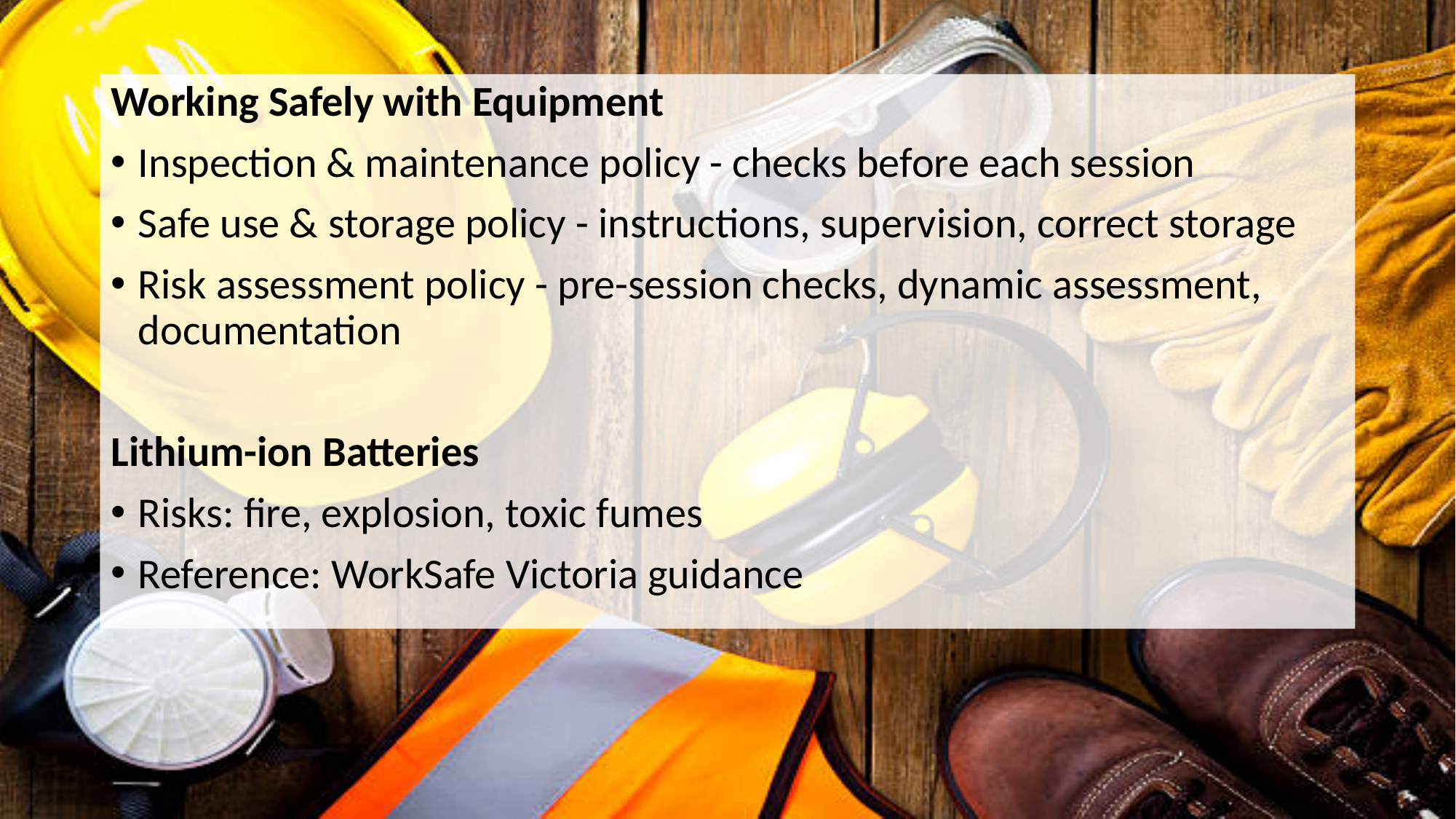

Working Safely with Equipment
Inspection & maintenance policy - checks before each session
Safe use & storage policy - instructions, supervision, correct storage
Risk assessment policy - pre-session checks, dynamic assessment, documentation

Lithium-ion Batteries
Risks: fire, explosion, toxic fumes
Reference: WorkSafe Victoria guidance